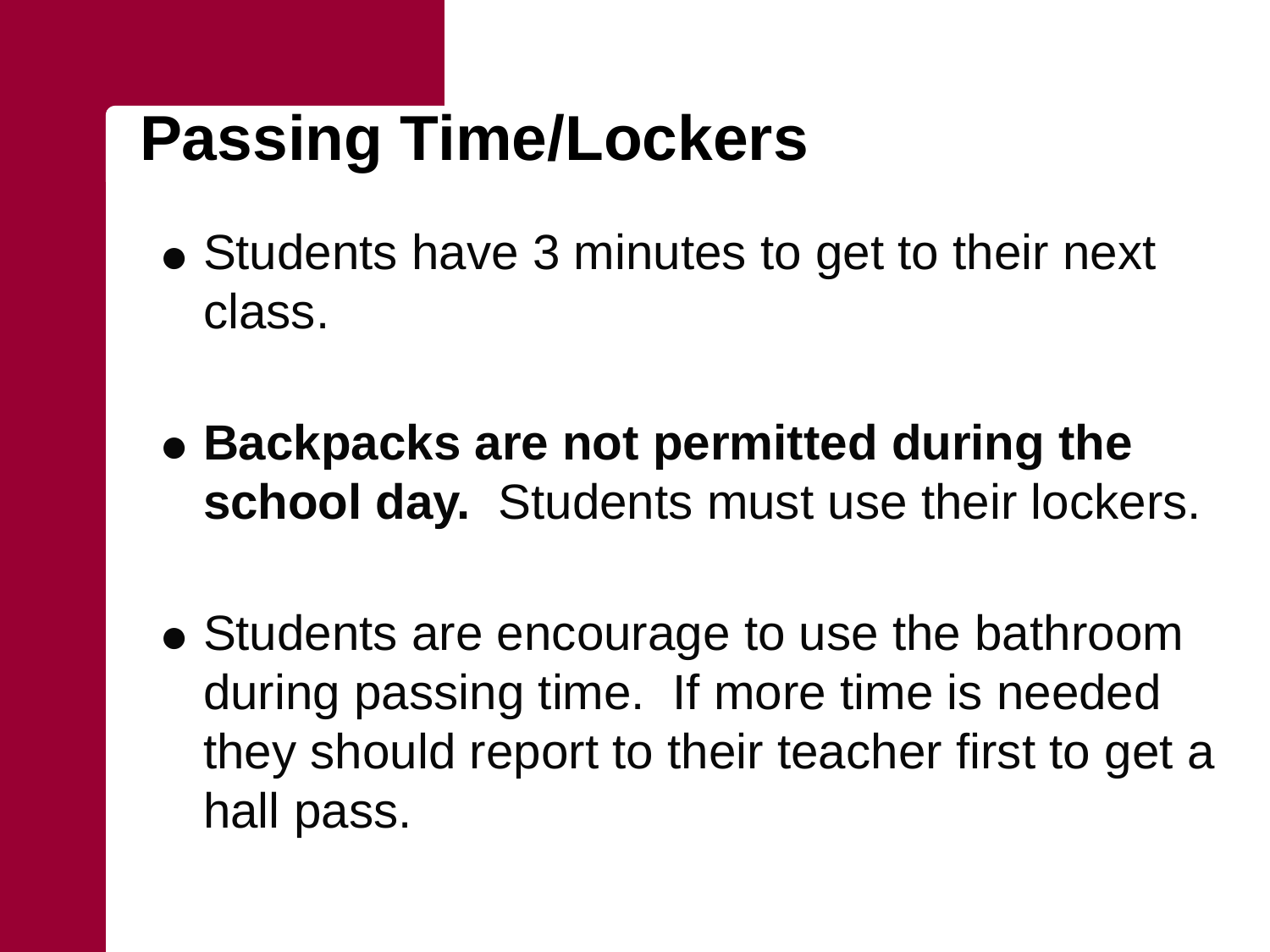

# Passing Time/Lockers
Students have 3 minutes to get to their next class.

Backpacks are not permitted during the school day.  Students must use their lockers.

Students are encourage to use the bathroom during passing time.  If more time is needed they should report to their teacher first to get a hall pass.